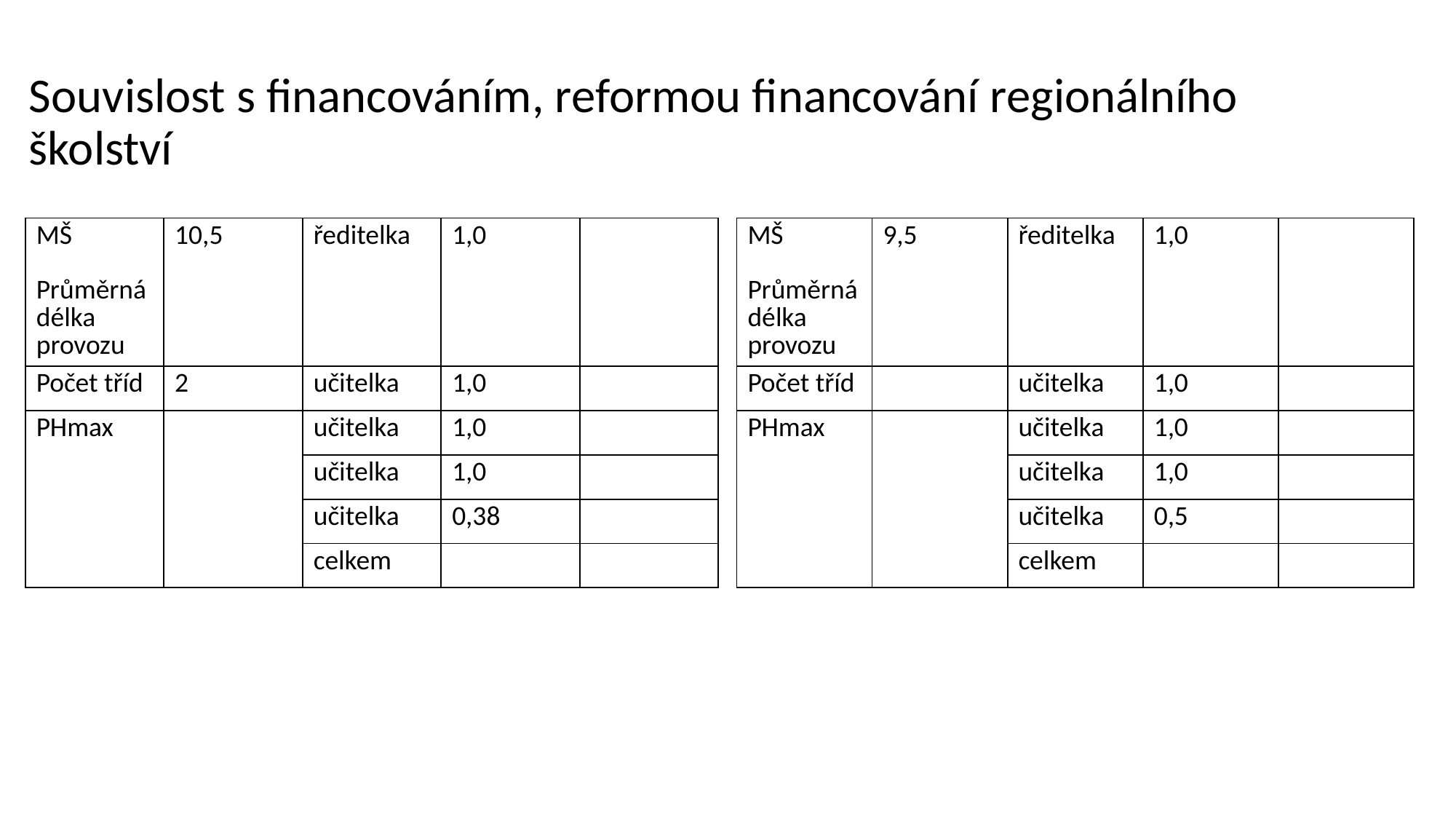

# Souvislost s financováním, reformou financování regionálního školství
| MŠ Průměrná délka provozu | 10,5 | ředitelka | 1,0 |  |
| --- | --- | --- | --- | --- |
| Počet tříd | 2 | učitelka | 1,0 |  |
| PHmax |  | učitelka | 1,0 |  |
|  |  | učitelka | 1,0 |  |
|  |  | učitelka | 0,38 |  |
|  |  | celkem |  |  |
| MŠ Průměrná délka provozu | 9,5 | ředitelka | 1,0 |  |
| --- | --- | --- | --- | --- |
| Počet tříd |  | učitelka | 1,0 |  |
| PHmax |  | učitelka | 1,0 |  |
|  |  | učitelka | 1,0 |  |
|  |  | učitelka | 0,5 |  |
|  |  | celkem |  |  |